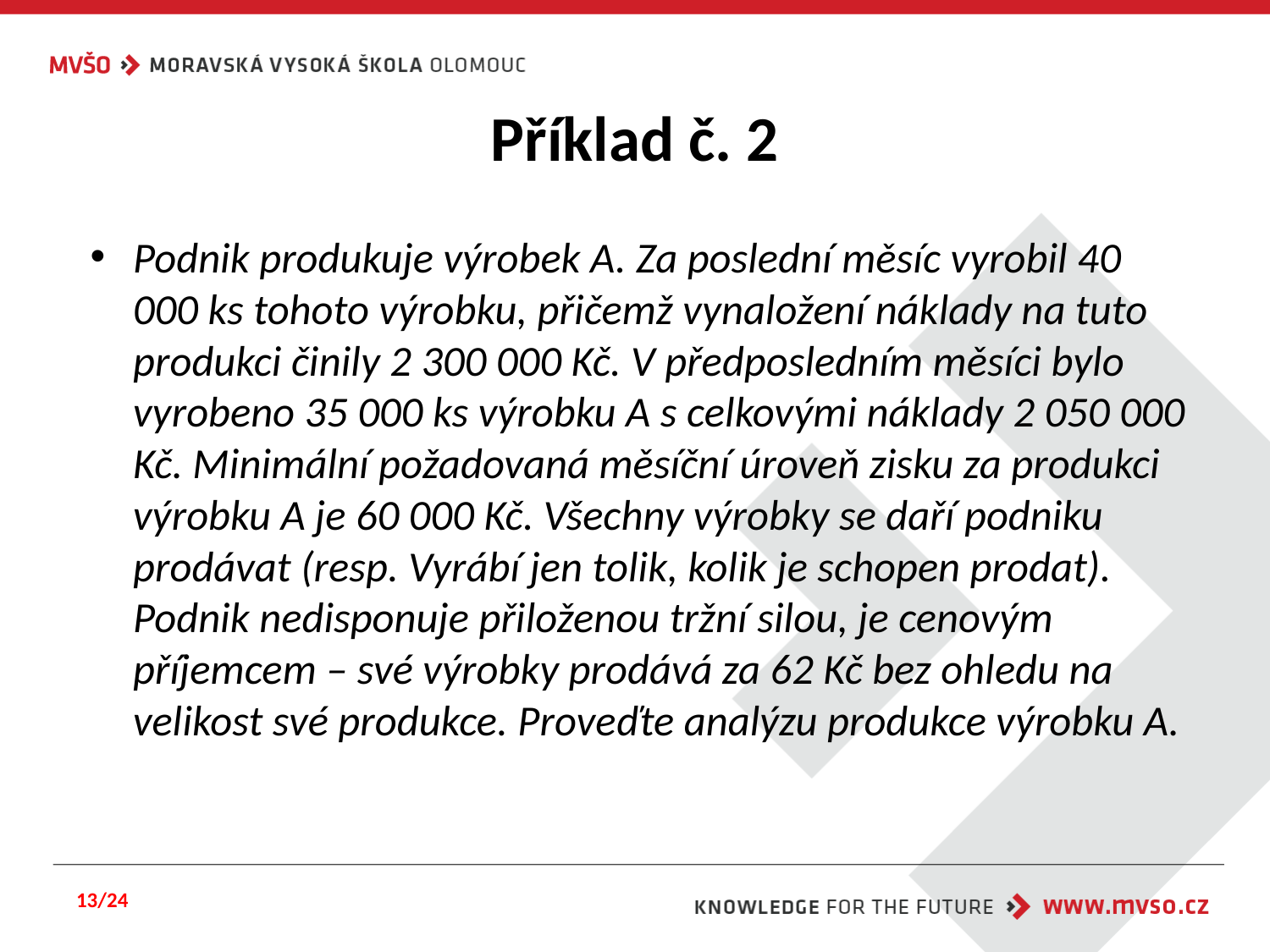

# Příklad č. 2
Podnik produkuje výrobek A. Za poslední měsíc vyrobil 40 000 ks tohoto výrobku, přičemž vynaložení náklady na tuto produkci činily 2 300 000 Kč. V předposledním měsíci bylo vyrobeno 35 000 ks výrobku A s celkovými náklady 2 050 000 Kč. Minimální požadovaná měsíční úroveň zisku za produkci výrobku A je 60 000 Kč. Všechny výrobky se daří podniku prodávat (resp. Vyrábí jen tolik, kolik je schopen prodat). Podnik nedisponuje přiloženou tržní silou, je cenovým příjemcem – své výrobky prodává za 62 Kč bez ohledu na velikost své produkce. Proveďte analýzu produkce výrobku A.
13/24